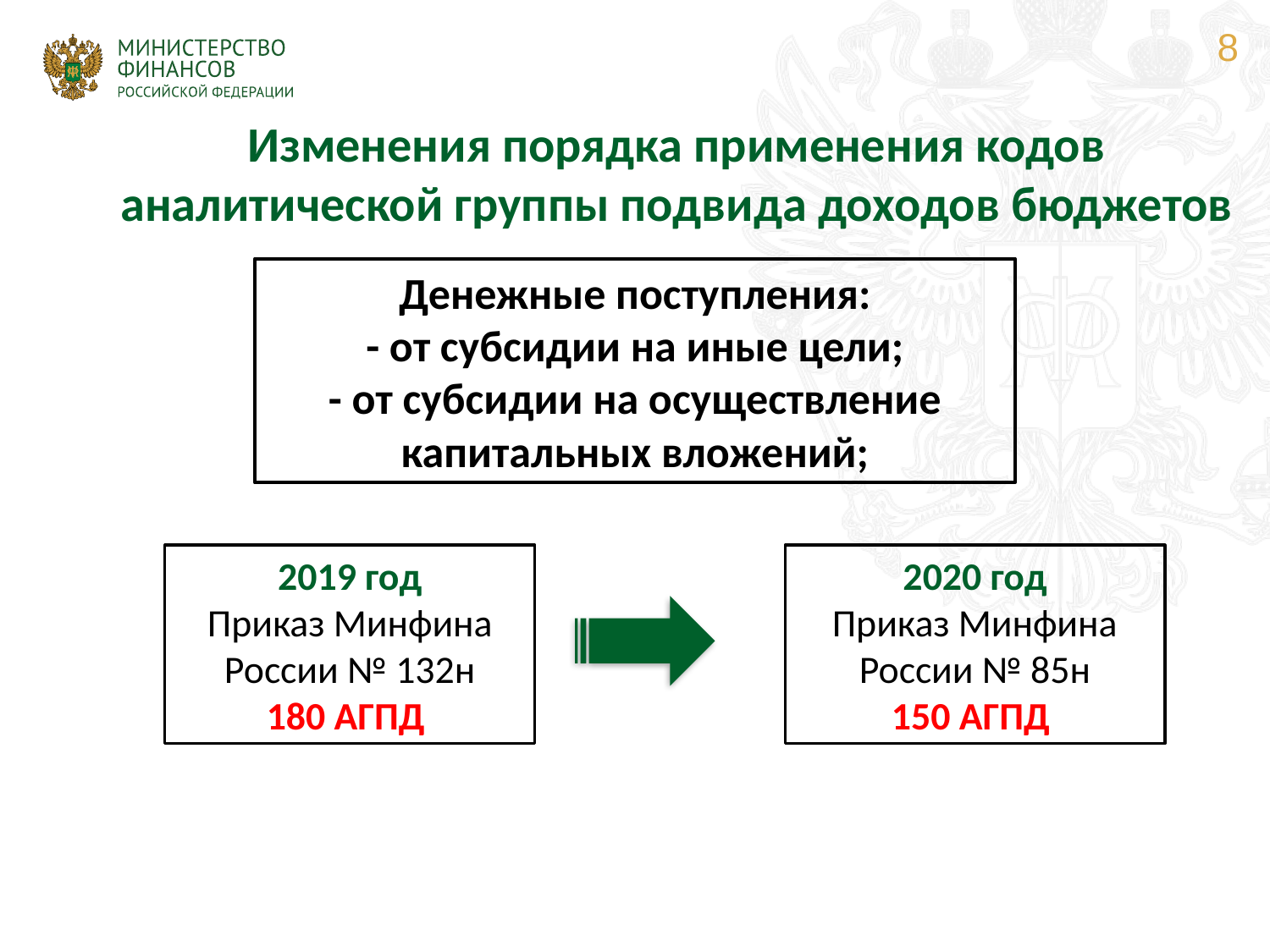

8
# Изменения порядка применения кодов аналитической группы подвида доходов бюджетов
Денежные поступления:
- от субсидии на иные цели;
- от субсидии на осуществление капитальных вложений;
2019 год
Приказ Минфина России № 132н
180 АГПД
2020 год
Приказ Минфина России № 85н
150 АГПД